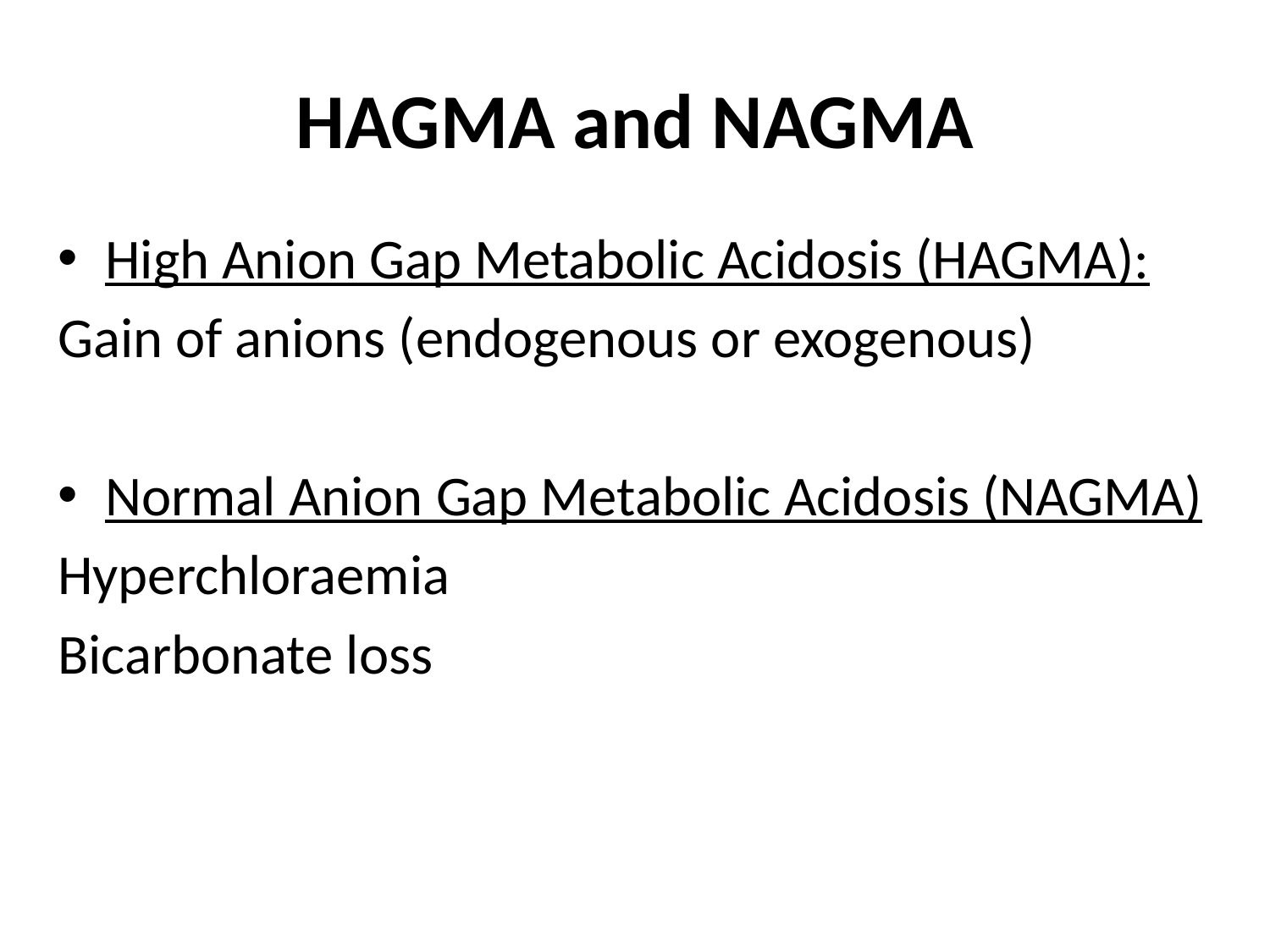

# HAGMA and NAGMA
High Anion Gap Metabolic Acidosis (HAGMA):
Gain of anions (endogenous or exogenous)

Normal Anion Gap Metabolic Acidosis (NAGMA)
Hyperchloraemia
Bicarbonate loss